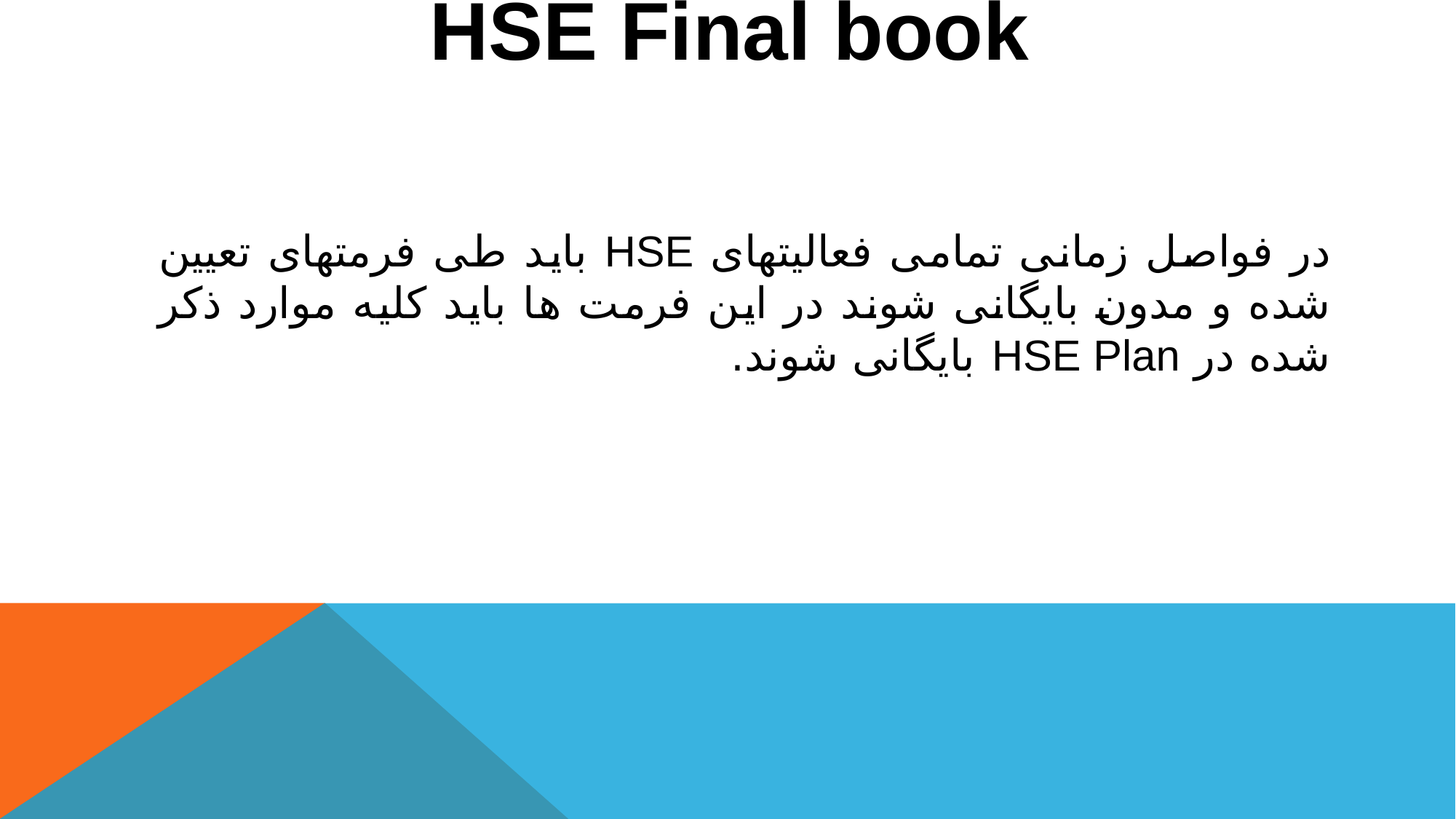

# HSE Final book
در فواصل زمانی تمامی فعالیتهای HSE باید طی فرمتهای تعیین شده و مدون بایگانی شوند در این فرمت ها باید کلیه موارد ذکر شده در HSE Plan بایگانی شوند.